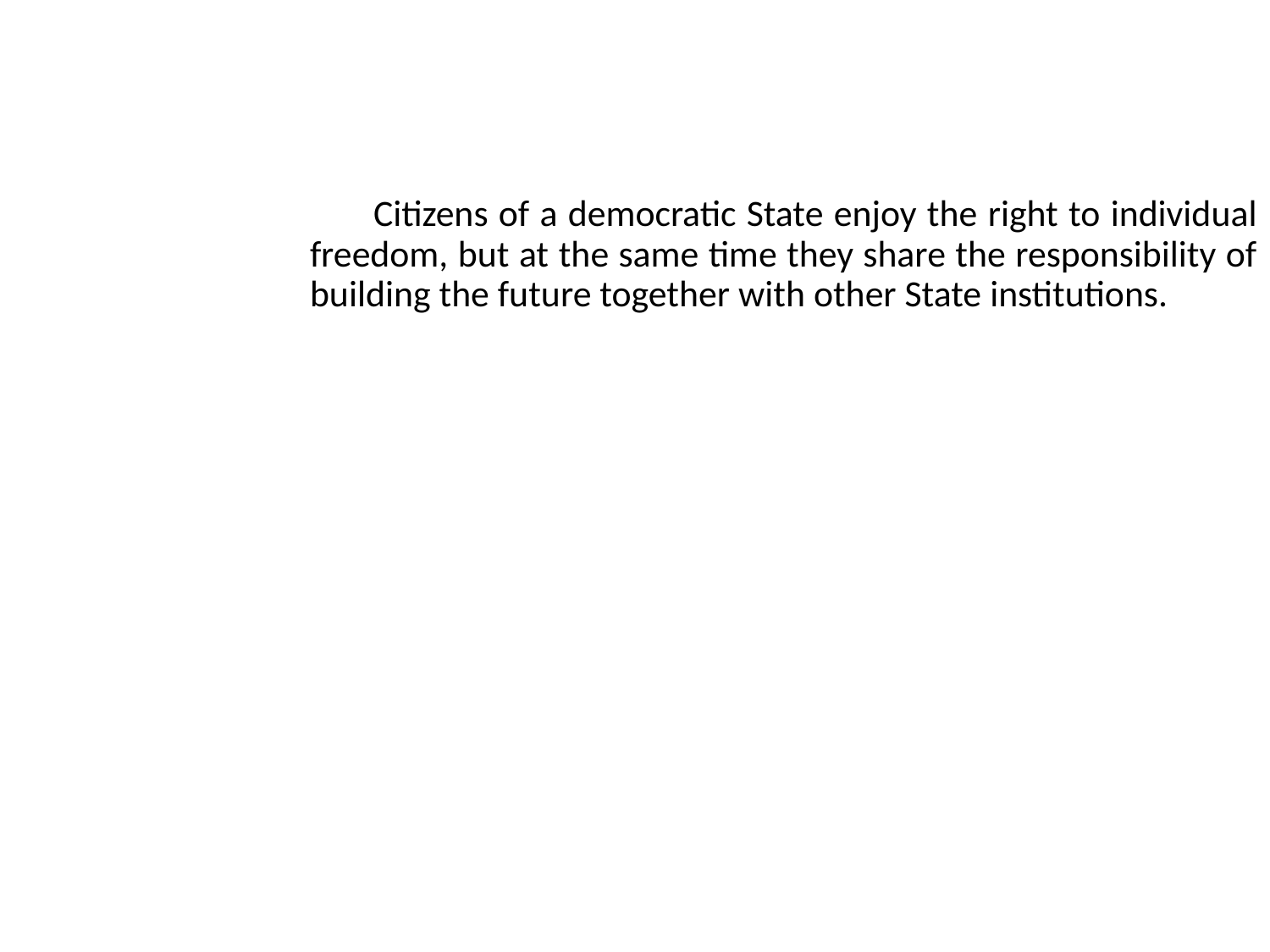

Citizens of a democratic State enjoy the right to individual freedom, but at the same time they share the responsibility of building the future together with other State institutions.